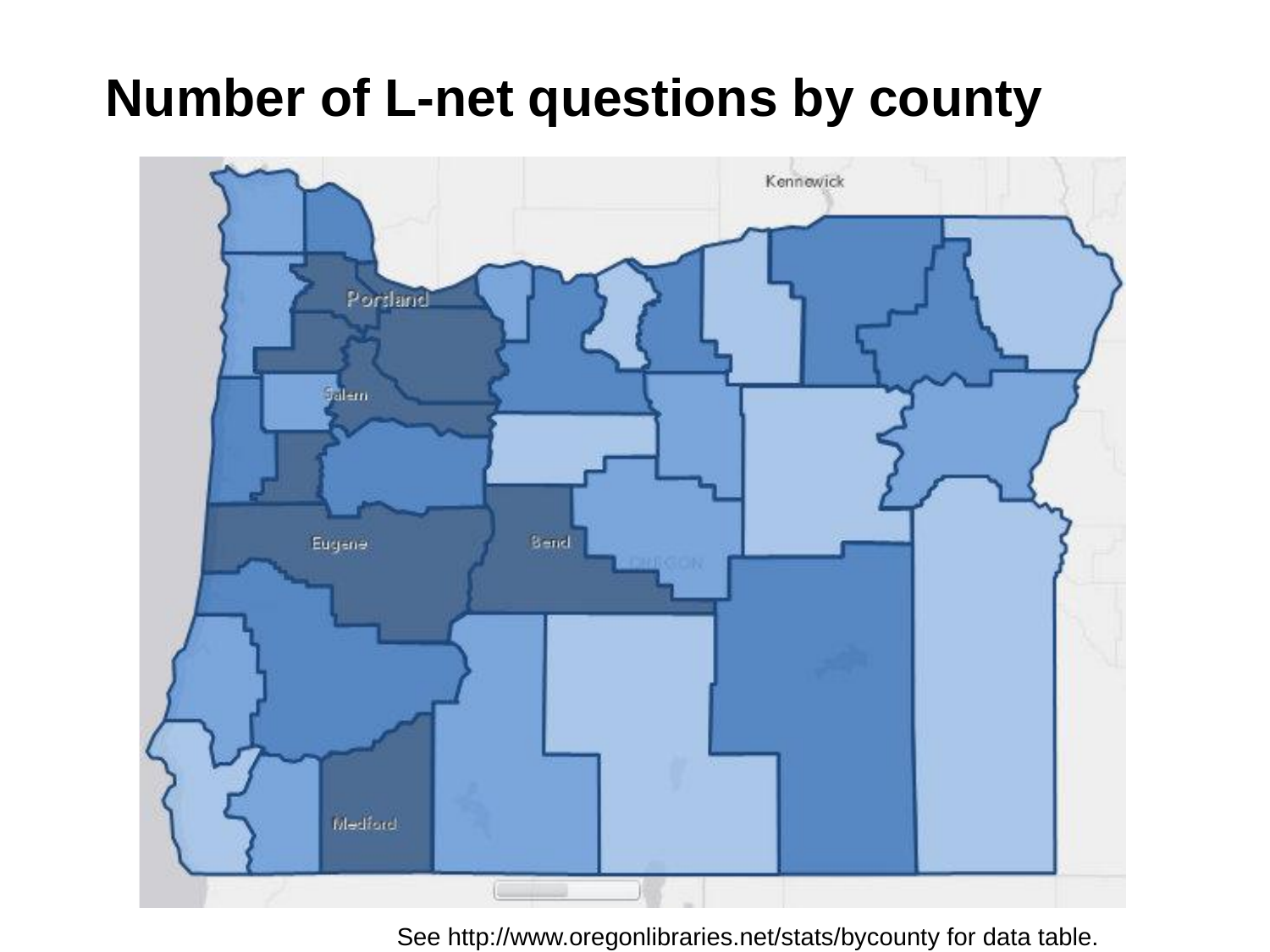

# Number of L-net questions by county

See http://www.oregonlibraries.net/stats/bycounty for data table.